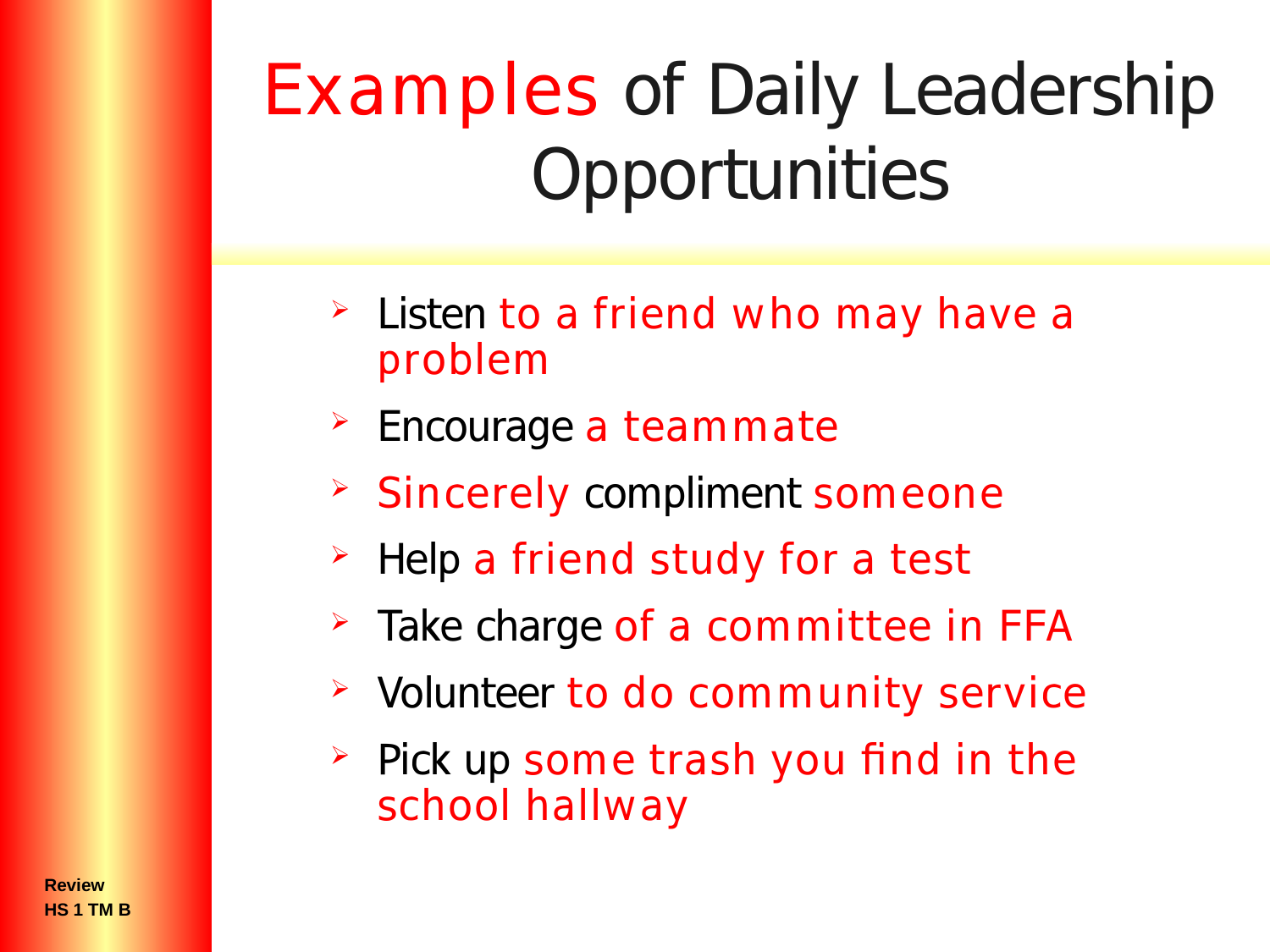

# Examples of Daily Leadership Opportunities

Listen to a friend who may have a problem
Encourage a teammate
Sincerely compliment someone
Help a friend study for a test
Take charge of a committee in FFA
Volunteer to do community service
Pick up some trash you find in the school hallway
Review
HS 1 TM B